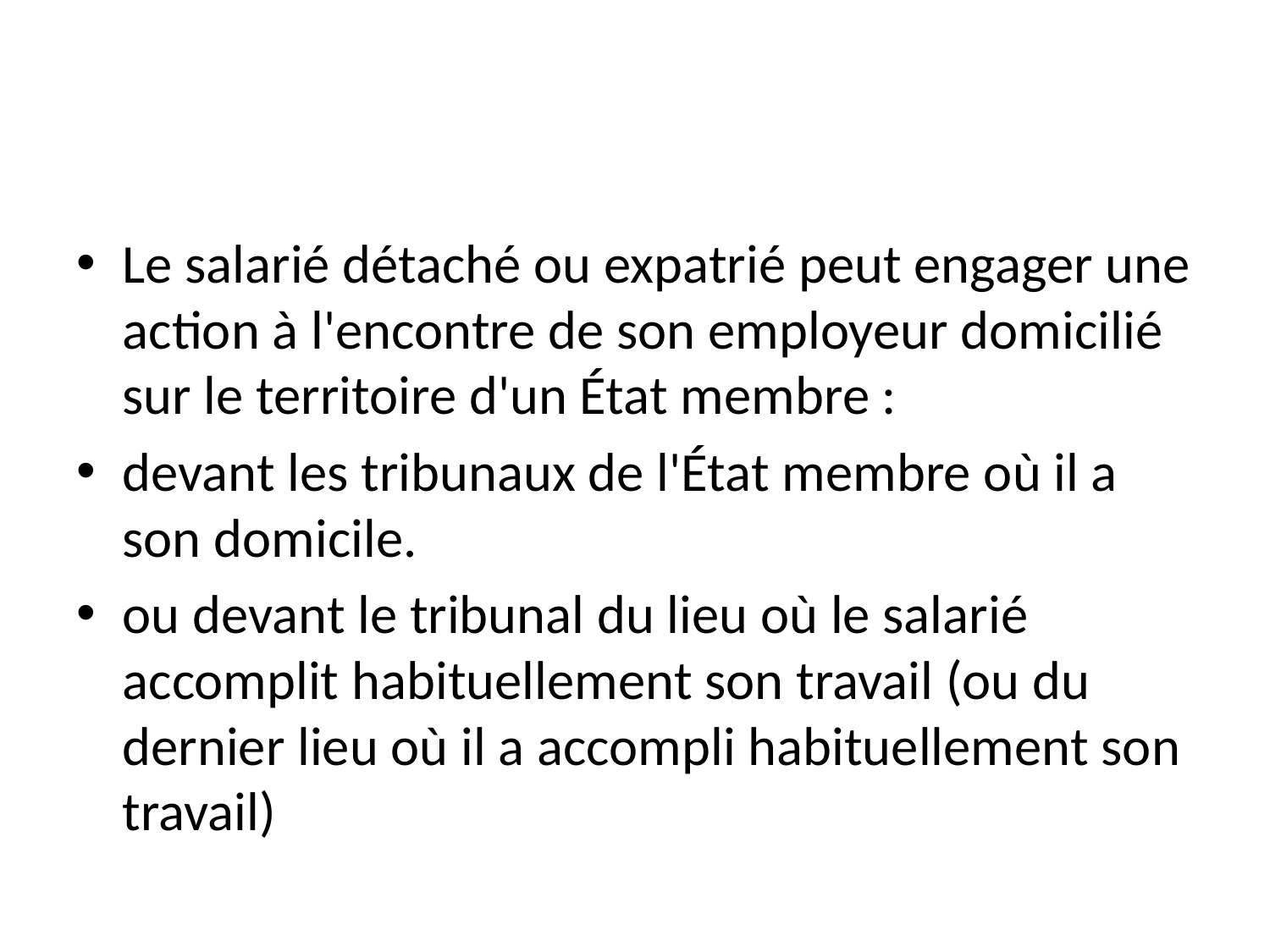

#
Le salarié détaché ou expatrié peut engager une action à l'encontre de son employeur domicilié sur le territoire d'un État membre :
devant les tribunaux de l'État membre où il a son domicile.
ou devant le tribunal du lieu où le salarié accomplit habituellement son travail (ou du dernier lieu où il a accompli habituellement son travail)